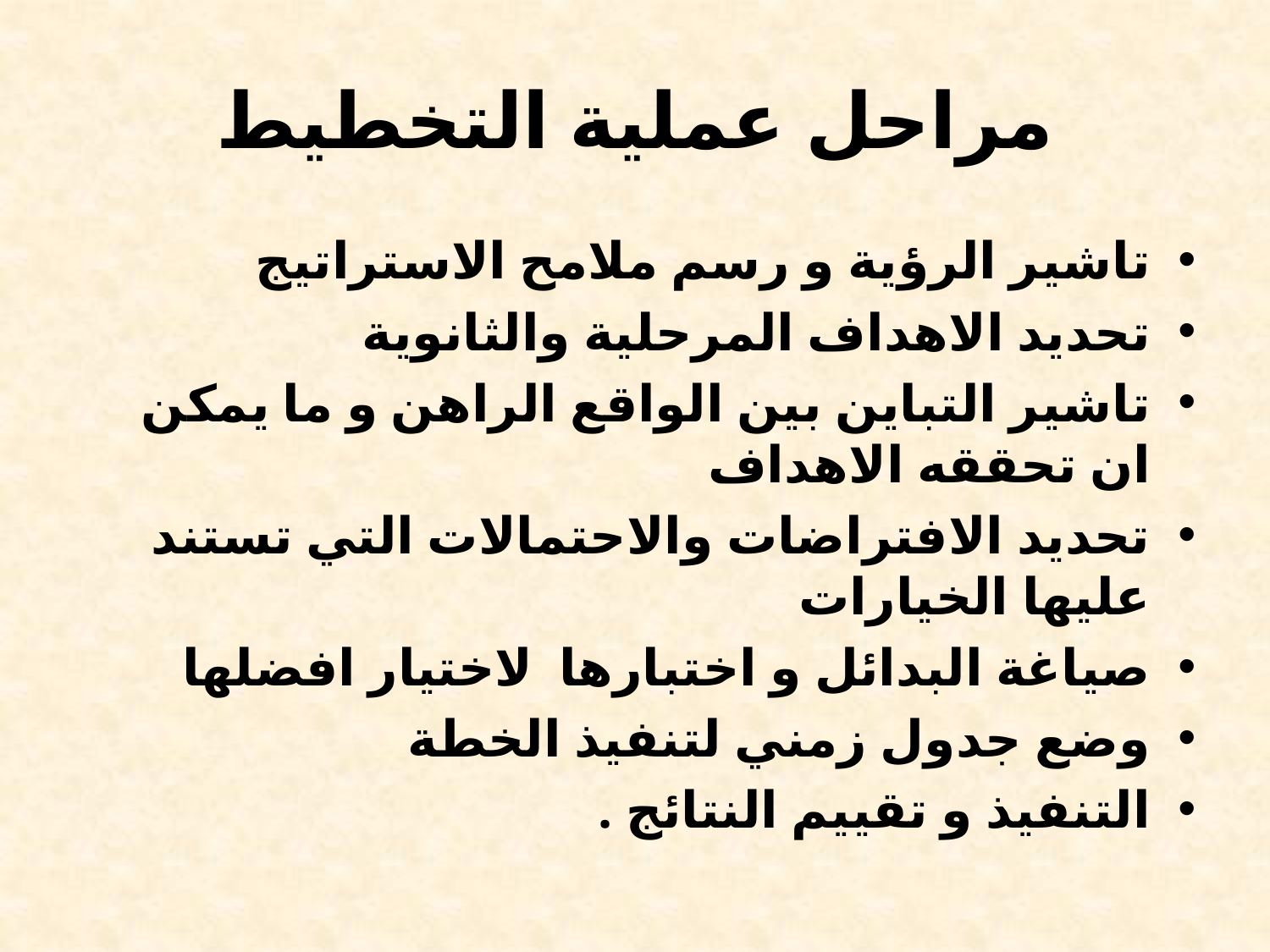

# مراحل عملية التخطيط
تاشير الرؤية و رسم ملامح الاستراتيج
تحديد الاهداف المرحلية والثانوية
تاشير التباين بين الواقع الراهن و ما يمكن ان تحققه الاهداف
تحديد الافتراضات والاحتمالات التي تستند  عليها الخيارات
صياغة البدائل و اختبارها  لاختيار افضلها
وضع جدول زمني لتنفيذ الخطة
التنفيذ و تقييم النتائج .